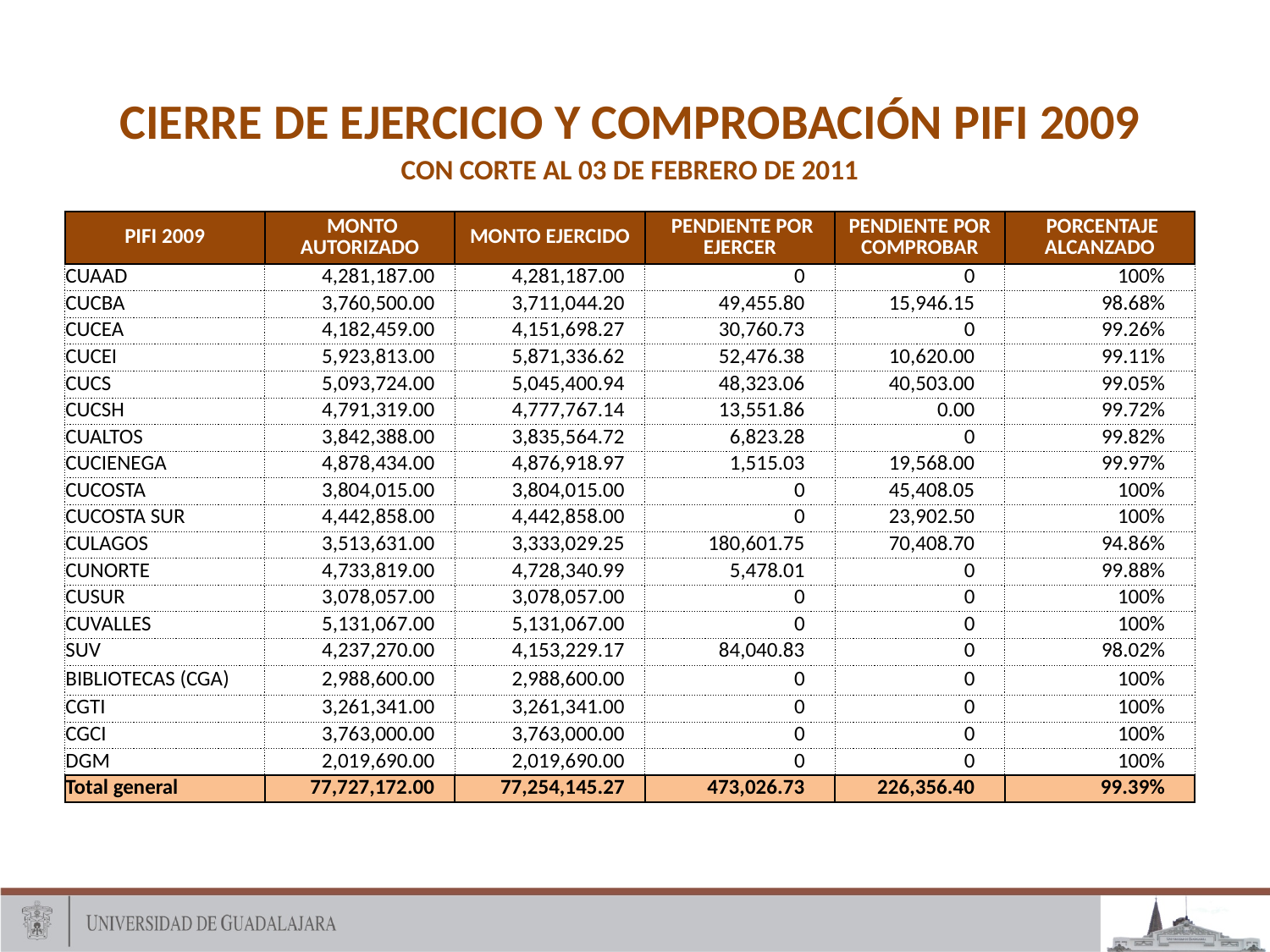

| CIERRE DE EJERCICIO Y COMPROBACIÓN PIFI 2009 |  |  |  |  |  |
| --- | --- | --- | --- | --- | --- |
| CON CORTE AL 03 DE FEBRERO DE 2011 |  |  |  |  |  |
|  |  |  |  |  |  |
| PIFI 2009 | MONTO AUTORIZADO | MONTO EJERCIDO | PENDIENTE POR EJERCER | PENDIENTE POR COMPROBAR | PORCENTAJE ALCANZADO |
| CUAAD | 4,281,187.00 | 4,281,187.00 | 0 | 0 | 100% |
| CUCBA | 3,760,500.00 | 3,711,044.20 | 49,455.80 | 15,946.15 | 98.68% |
| CUCEA | 4,182,459.00 | 4,151,698.27 | 30,760.73 | 0 | 99.26% |
| CUCEI | 5,923,813.00 | 5,871,336.62 | 52,476.38 | 10,620.00 | 99.11% |
| CUCS | 5,093,724.00 | 5,045,400.94 | 48,323.06 | 40,503.00 | 99.05% |
| CUCSH | 4,791,319.00 | 4,777,767.14 | 13,551.86 | 0.00 | 99.72% |
| CUALTOS | 3,842,388.00 | 3,835,564.72 | 6,823.28 | 0 | 99.82% |
| CUCIENEGA | 4,878,434.00 | 4,876,918.97 | 1,515.03 | 19,568.00 | 99.97% |
| CUCOSTA | 3,804,015.00 | 3,804,015.00 | 0 | 45,408.05 | 100% |
| CUCOSTA SUR | 4,442,858.00 | 4,442,858.00 | 0 | 23,902.50 | 100% |
| CULAGOS | 3,513,631.00 | 3,333,029.25 | 180,601.75 | 70,408.70 | 94.86% |
| CUNORTE | 4,733,819.00 | 4,728,340.99 | 5,478.01 | 0 | 99.88% |
| CUSUR | 3,078,057.00 | 3,078,057.00 | 0 | 0 | 100% |
| CUVALLES | 5,131,067.00 | 5,131,067.00 | 0 | 0 | 100% |
| SUV | 4,237,270.00 | 4,153,229.17 | 84,040.83 | 0 | 98.02% |
| BIBLIOTECAS (CGA) | 2,988,600.00 | 2,988,600.00 | 0 | 0 | 100% |
| CGTI | 3,261,341.00 | 3,261,341.00 | 0 | 0 | 100% |
| CGCI | 3,763,000.00 | 3,763,000.00 | 0 | 0 | 100% |
| DGM | 2,019,690.00 | 2,019,690.00 | 0 | 0 | 100% |
| Total general | 77,727,172.00 | 77,254,145.27 | 473,026.73 | 226,356.40 | 99.39% |